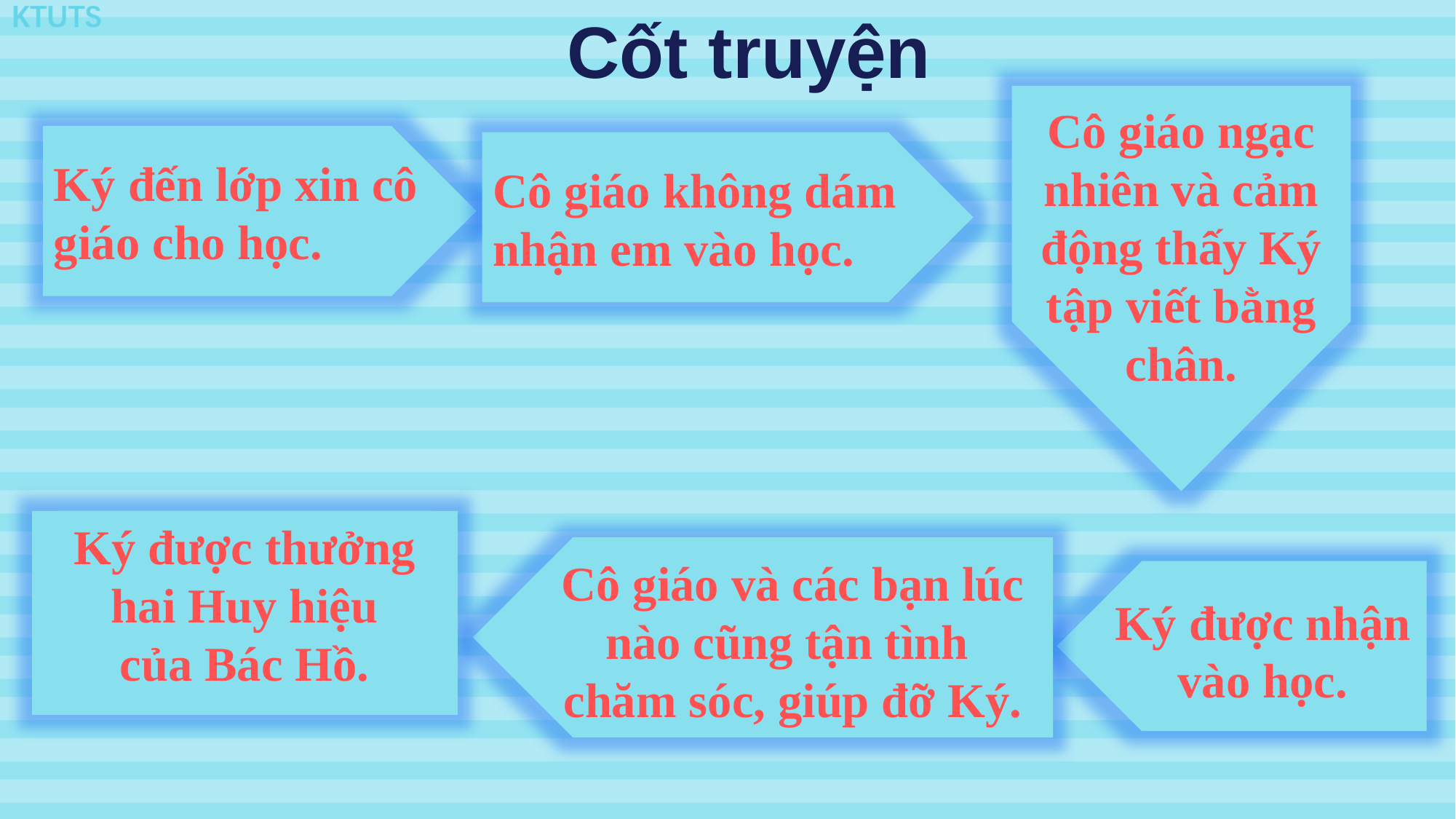

Cốt truyện
Cô giáo ngạc nhiên và cảm động thấy Ký tập viết bằng chân.

Ký đến lớp xin cô giáo cho học.
Cô giáo không dám nhận em vào học.

Ký được thưởng hai Huy hiệu của Bác Hồ.

Cô giáo và các bạn lúc nào cũng tận tình
chăm sóc, giúp đỡ Ký.

Ký được nhận vào học.